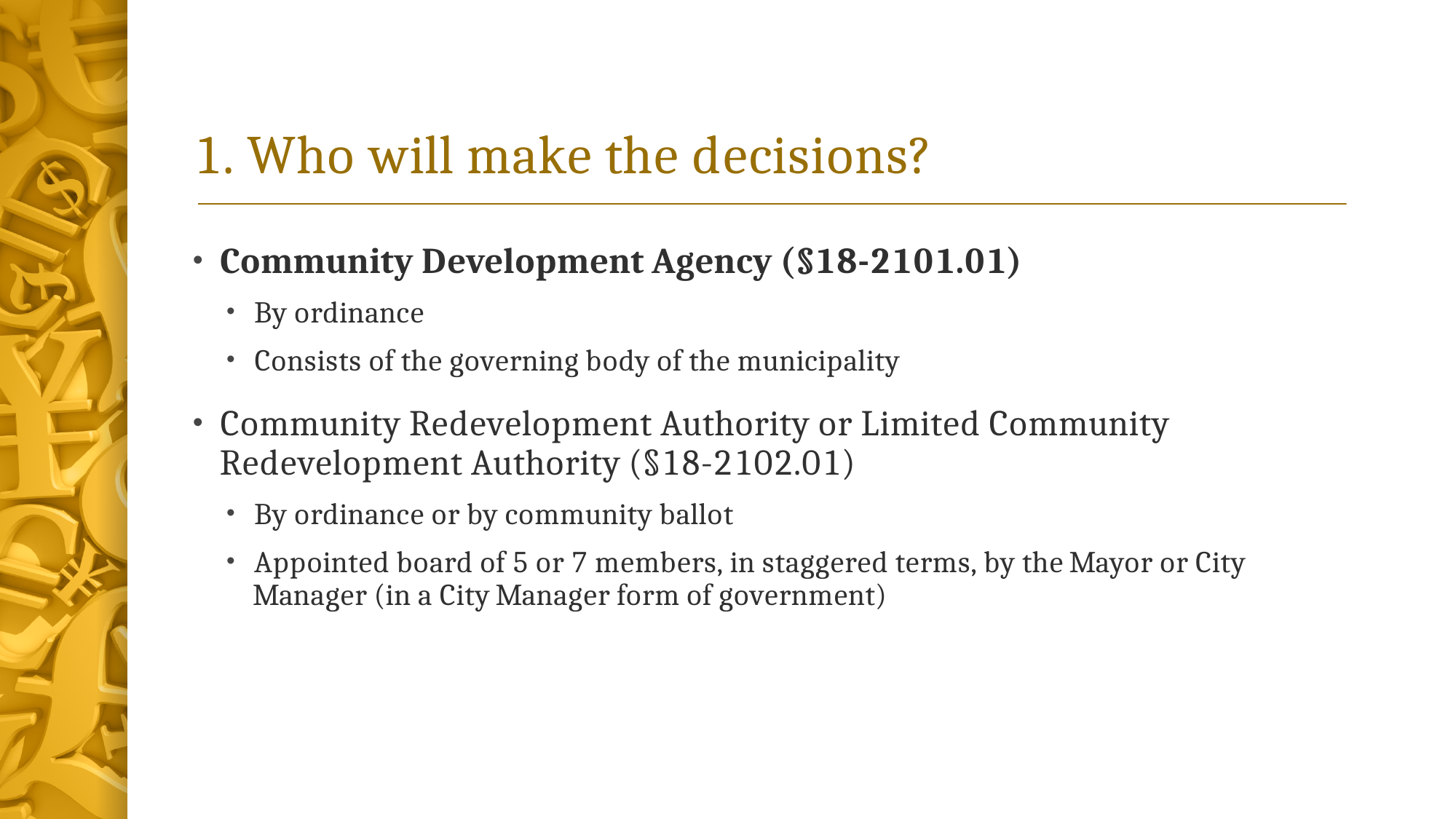

# 1. Who will make the decisions?
Community Development Agency (§18-2101.01)
By ordinance
Consists of the governing body of the municipality
Community Redevelopment Authority or Limited Community Redevelopment Authority (§18-2102.01)
By ordinance or by community ballot
Appointed board of 5 or 7 members, in staggered terms, by the Mayor or City Manager (in a City Manager form of government)